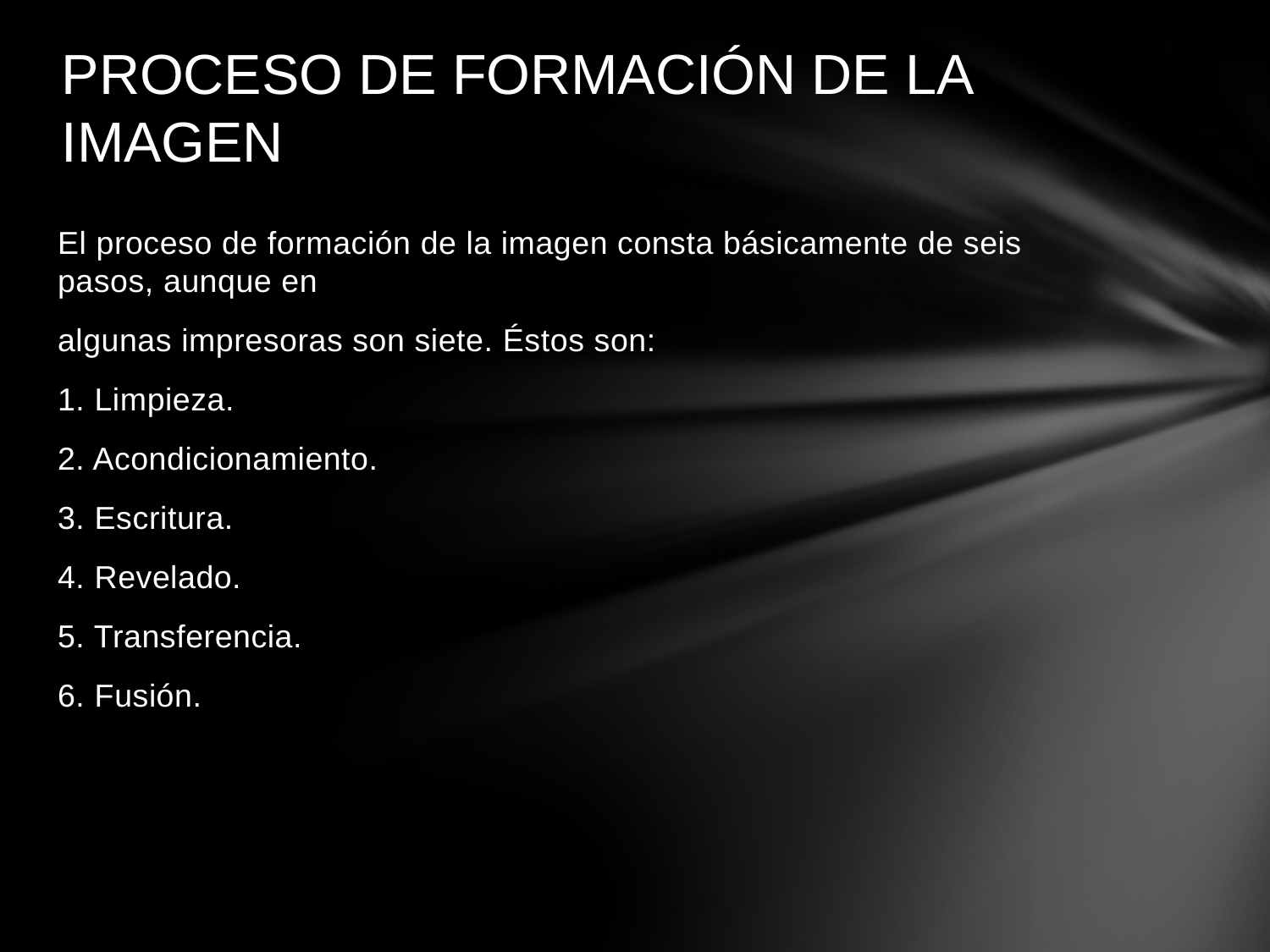

# PROCESO DE FORMACIÓN DE LA IMAGEN
El proceso de formación de la imagen consta básicamente de seis pasos, aunque en
algunas impresoras son siete. Éstos son:
1. Limpieza.
2. Acondicionamiento.
3. Escritura.
4. Revelado.
5. Transferencia.
6. Fusión.